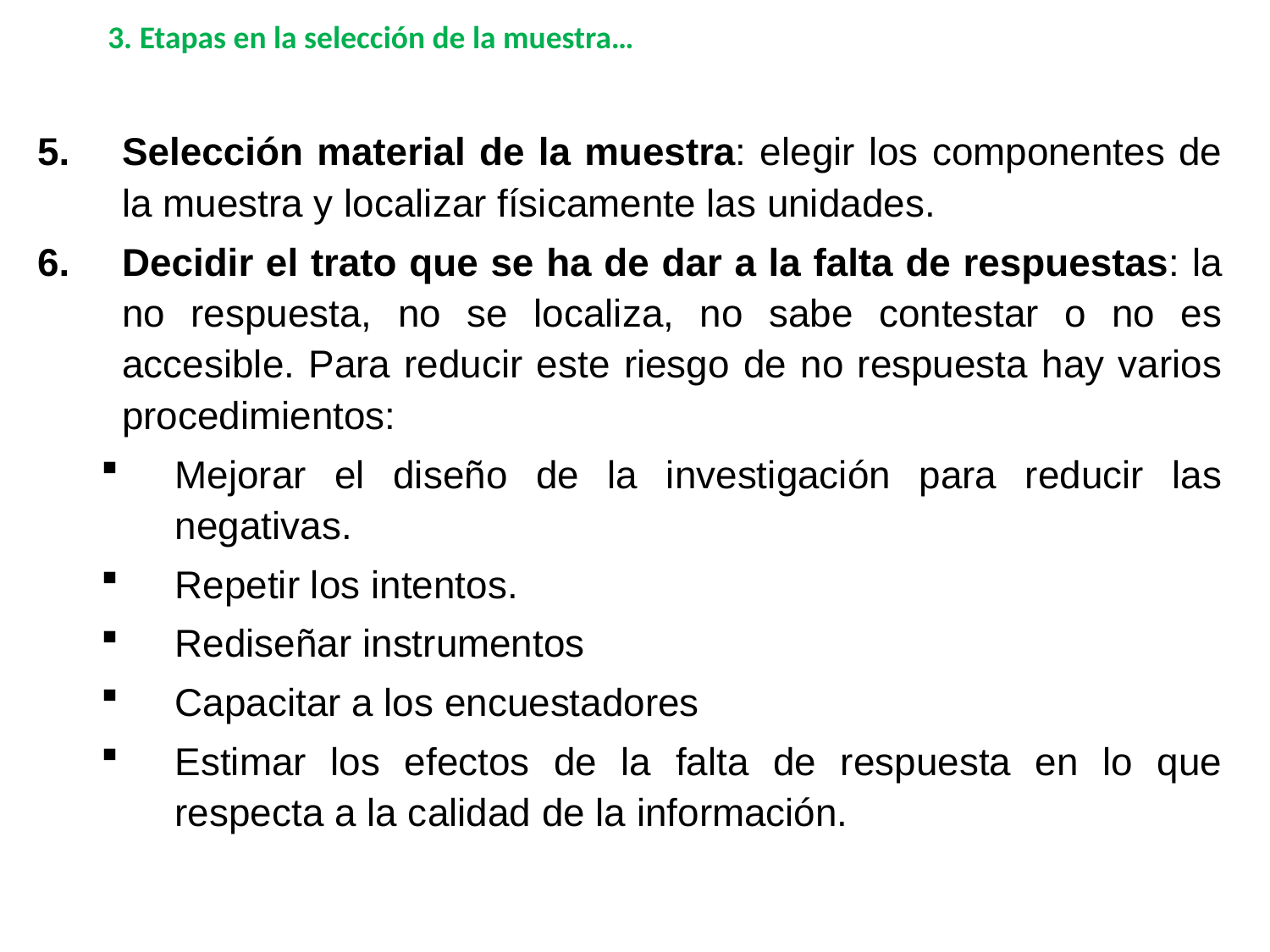

3. Etapas en la selección de la muestra…
Selección material de la muestra: elegir los componentes de la muestra y localizar físicamente las unidades.
Decidir el trato que se ha de dar a la falta de respuestas: la no respuesta, no se localiza, no sabe contestar o no es accesible. Para reducir este riesgo de no respuesta hay varios procedimientos:
Mejorar el diseño de la investigación para reducir las negativas.
Repetir los intentos.
Rediseñar instrumentos
Capacitar a los encuestadores
Estimar los efectos de la falta de respuesta en lo que respecta a la calidad de la información.